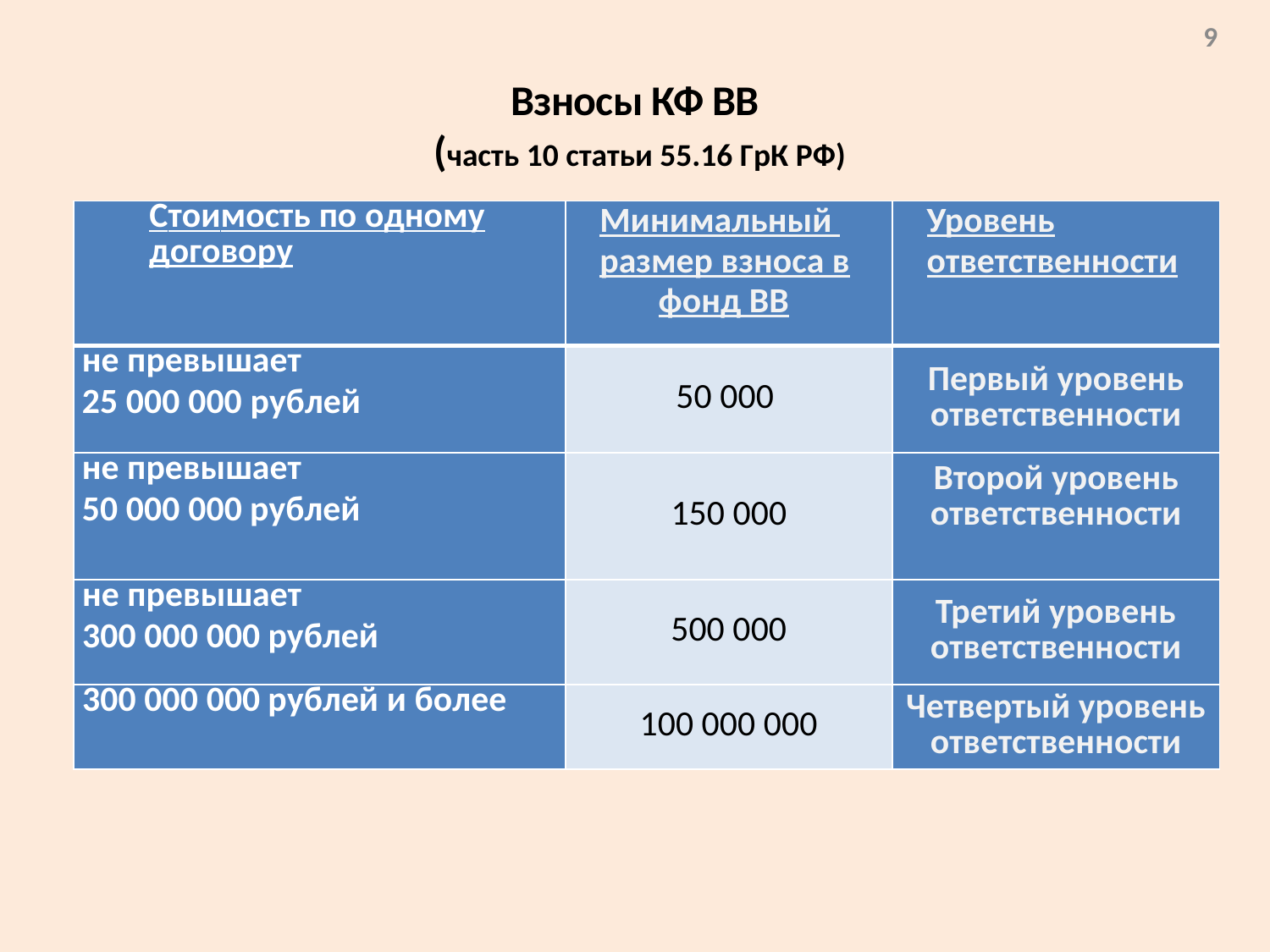

9
# Взносы КФ ВВ (часть 10 статьи 55.16 ГрК РФ)
| Стоимость по одному договору | Минимальный размер взноса в фонд ВВ | Уровень ответственности |
| --- | --- | --- |
| не превышает 25 000 000 рублей | 50 000 | Первый уровень ответственности |
| не превышает 50 000 000 рублей | 150 000 | Второй уровень ответственности |
| не превышает 300 000 000 рублей | 500 000 | Третий уровень ответственности |
| 300 000 000 рублей и более | 100 000 000 | Четвертый уровень ответственности |